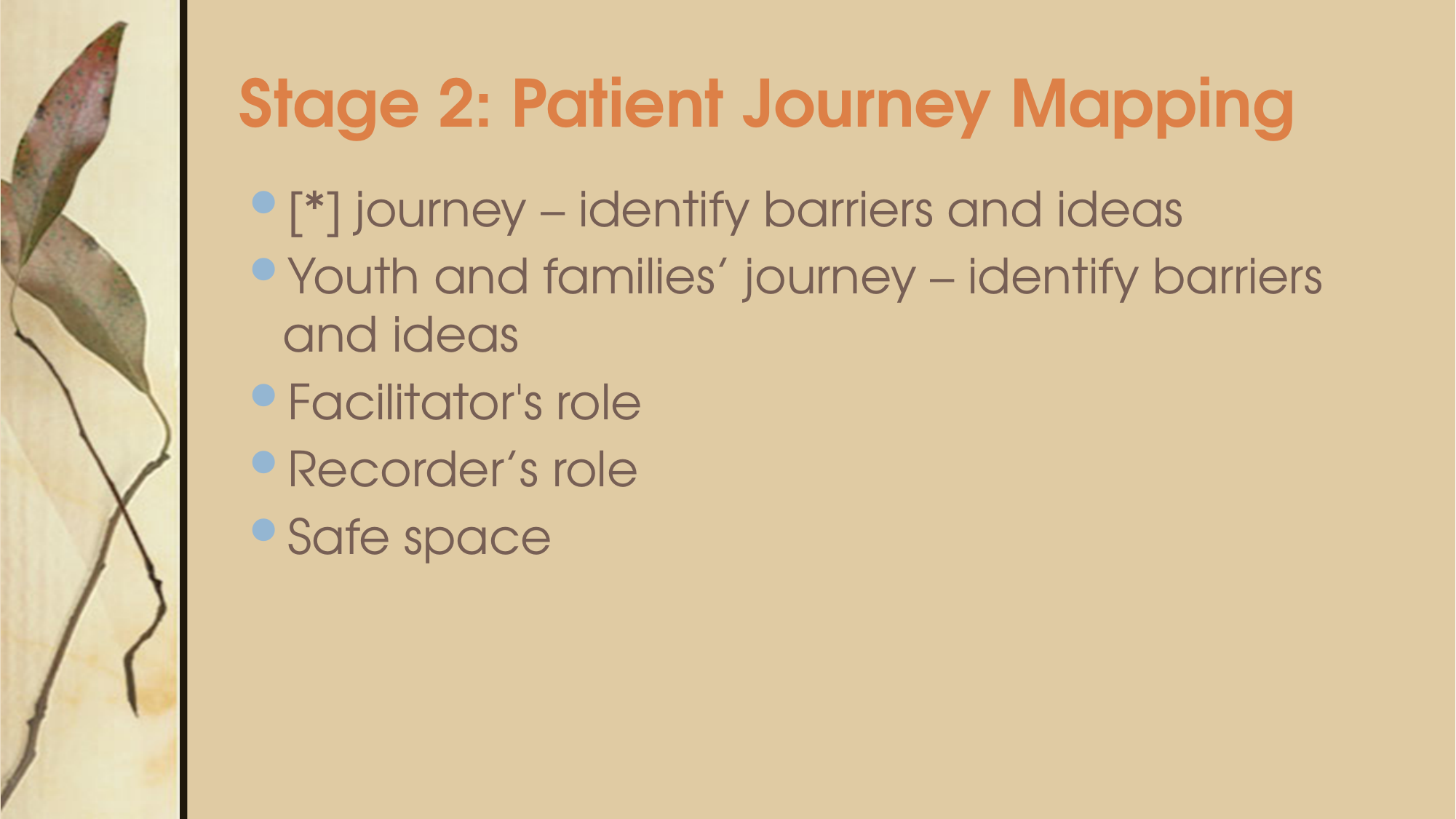

# Stage 2: Patient Journey Mapping
[*] journey – identify barriers and ideas
Youth and families’ journey – identify barriers and ideas
Facilitator's role
Recorder’s role
Safe space